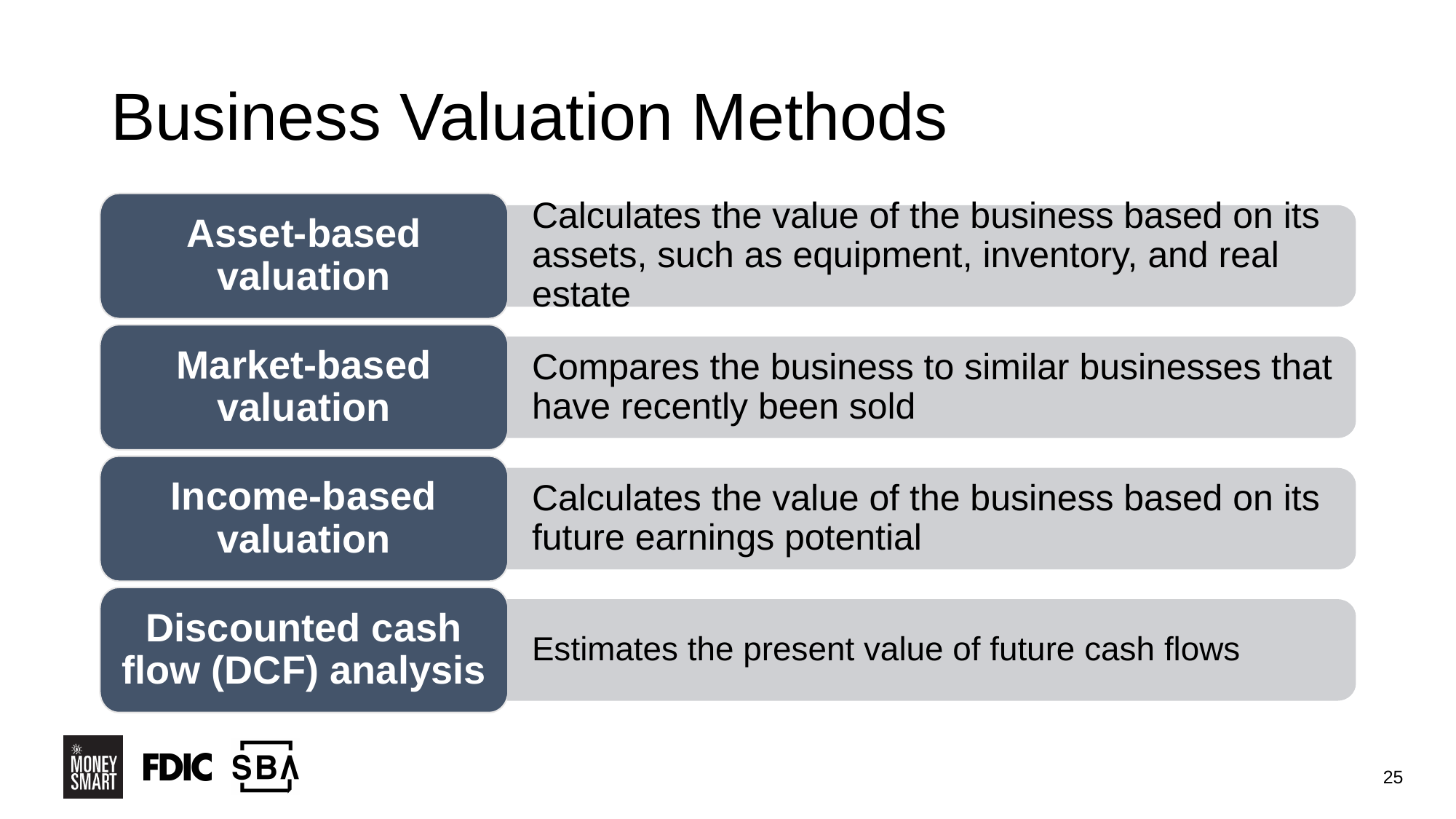

# Business Valuation Methods
Asset-based valuation
Calculates the value of the business based on its assets, such as equipment, inventory, and real estate
Market-based valuation
Compares the business to similar businesses that have recently been sold
Income-based valuation
Calculates the value of the business based on its future earnings potential
Discounted cash flow (DCF) analysis
Estimates the present value of future cash flows
25